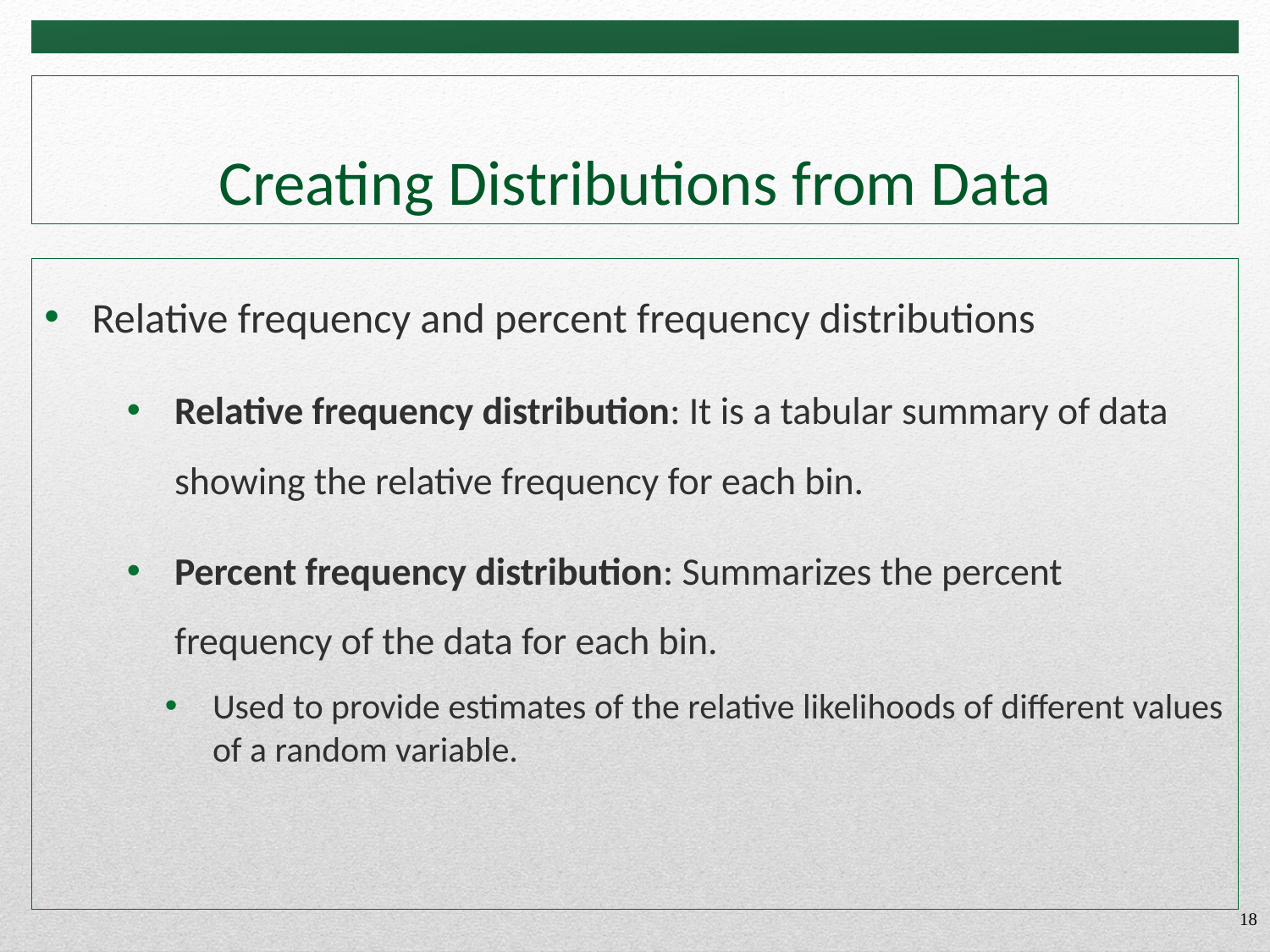

# Creating Distributions from Data
Relative frequency and percent frequency distributions
Relative frequency distribution: It is a tabular summary of data showing the relative frequency for each bin.
Percent frequency distribution: Summarizes the percent frequency of the data for each bin.
Used to provide estimates of the relative likelihoods of different values of a random variable.

18